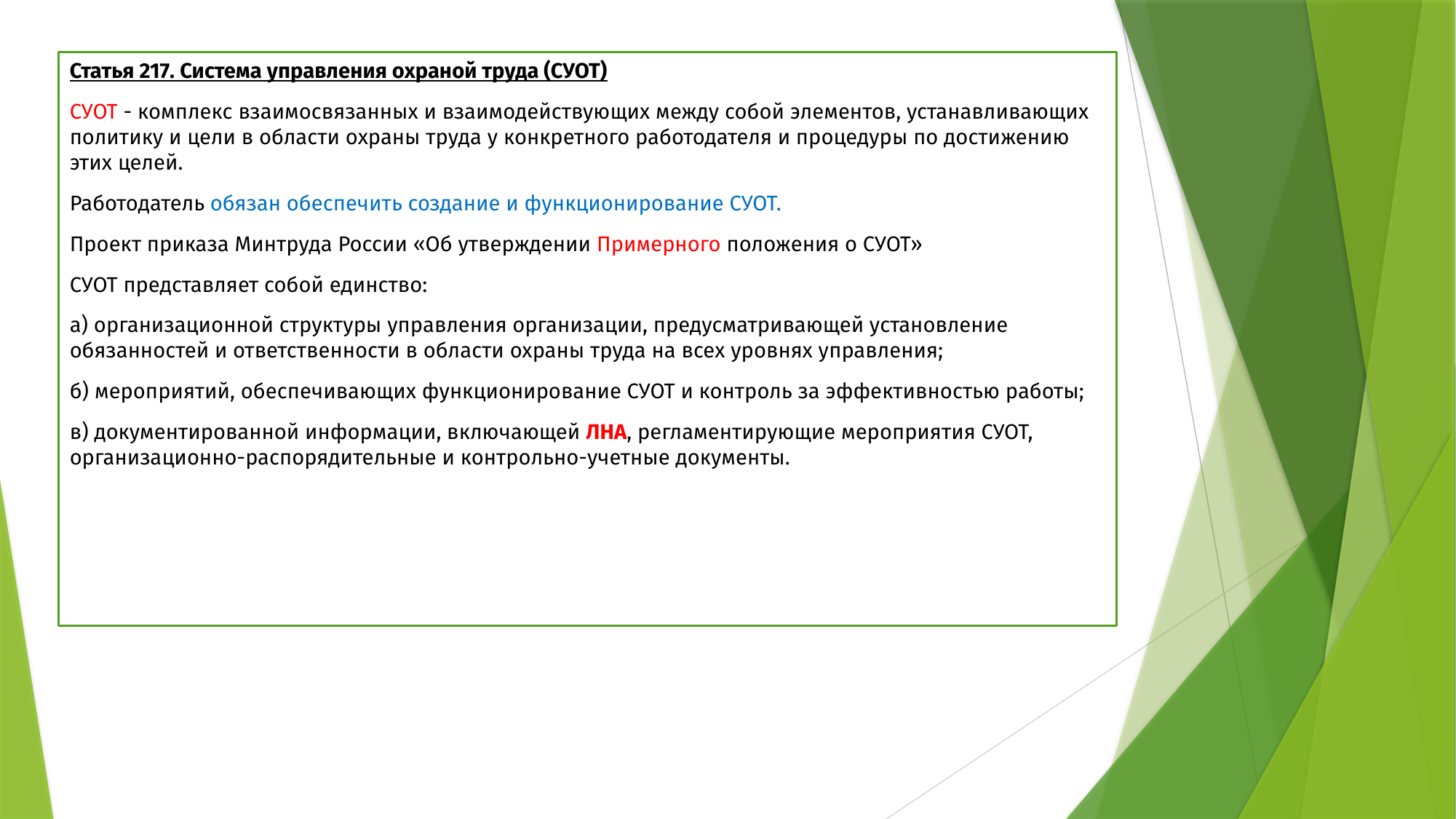

Статья 217. Система управления охраной труда (СУОТ)
СУОТ - комплекс взаимосвязанных и взаимодействующих между собой элементов, устанавливающих политику и цели в области охраны труда у конкретного работодателя и процедуры по достижению этих целей.
Работодатель обязан обеспечить создание и функционирование СУОТ.
Проект приказа Минтруда России «Об утверждении Примерного положения о СУОТ»
СУОТ представляет собой единство:
а) организационной структуры управления организации, предусматривающей установление обязанностей и ответственности в области охраны труда на всех уровнях управления;
б) мероприятий, обеспечивающих функционирование СУОТ и контроль за эффективностью работы;
в) документированной информации, включающей ЛНА, регламентирующие мероприятия СУОТ, организационно-распорядительные и контрольно-учетные документы.